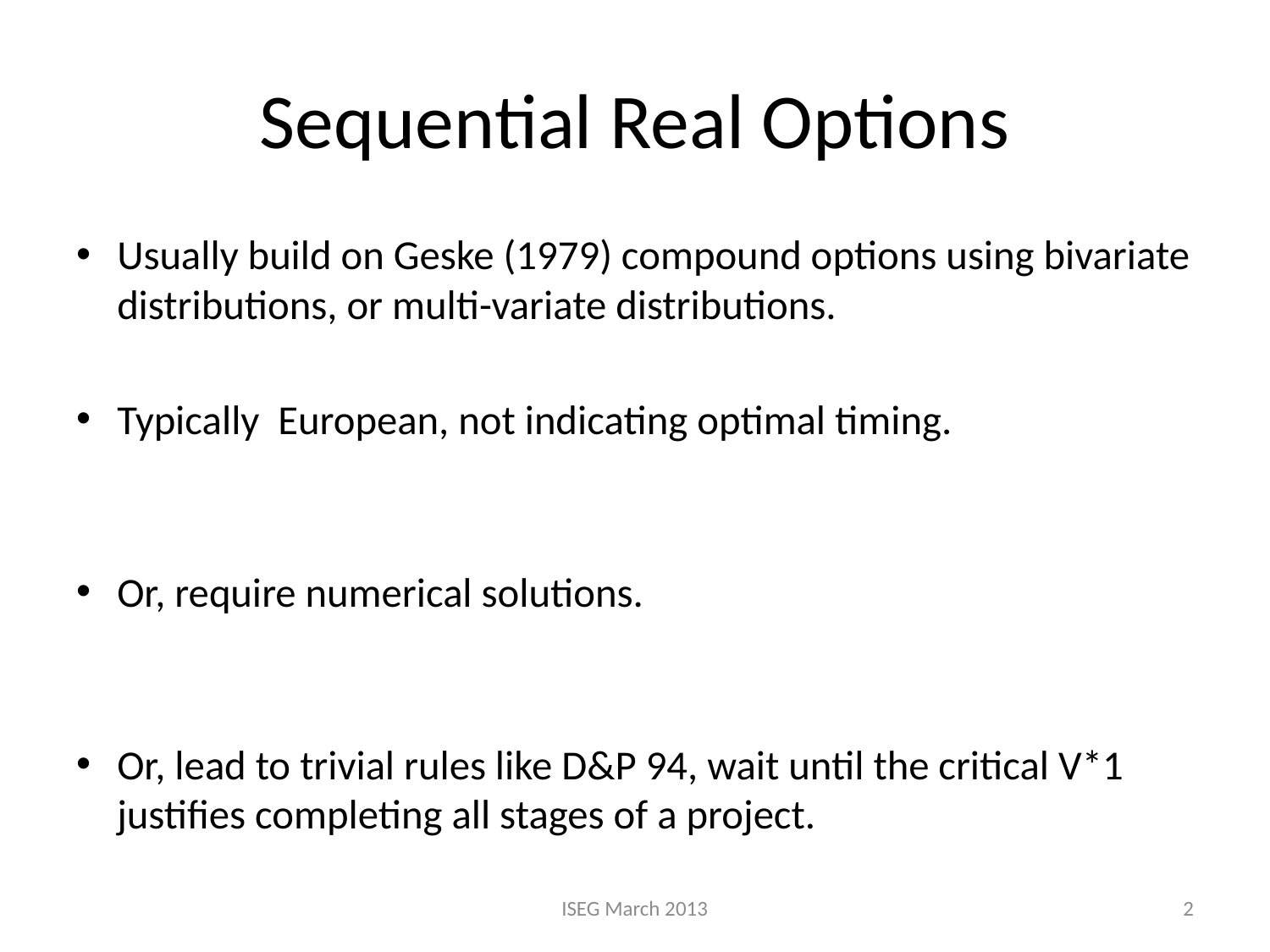

# Sequential Real Options
Usually build on Geske (1979) compound options using bivariate distributions, or multi-variate distributions.

Typically  European, not indicating optimal timing.

Or, require numerical solutions.

Or, lead to trivial rules like D&P 94, wait until the critical V*1 justifies completing all stages of a project.
ISEG March 2013
2